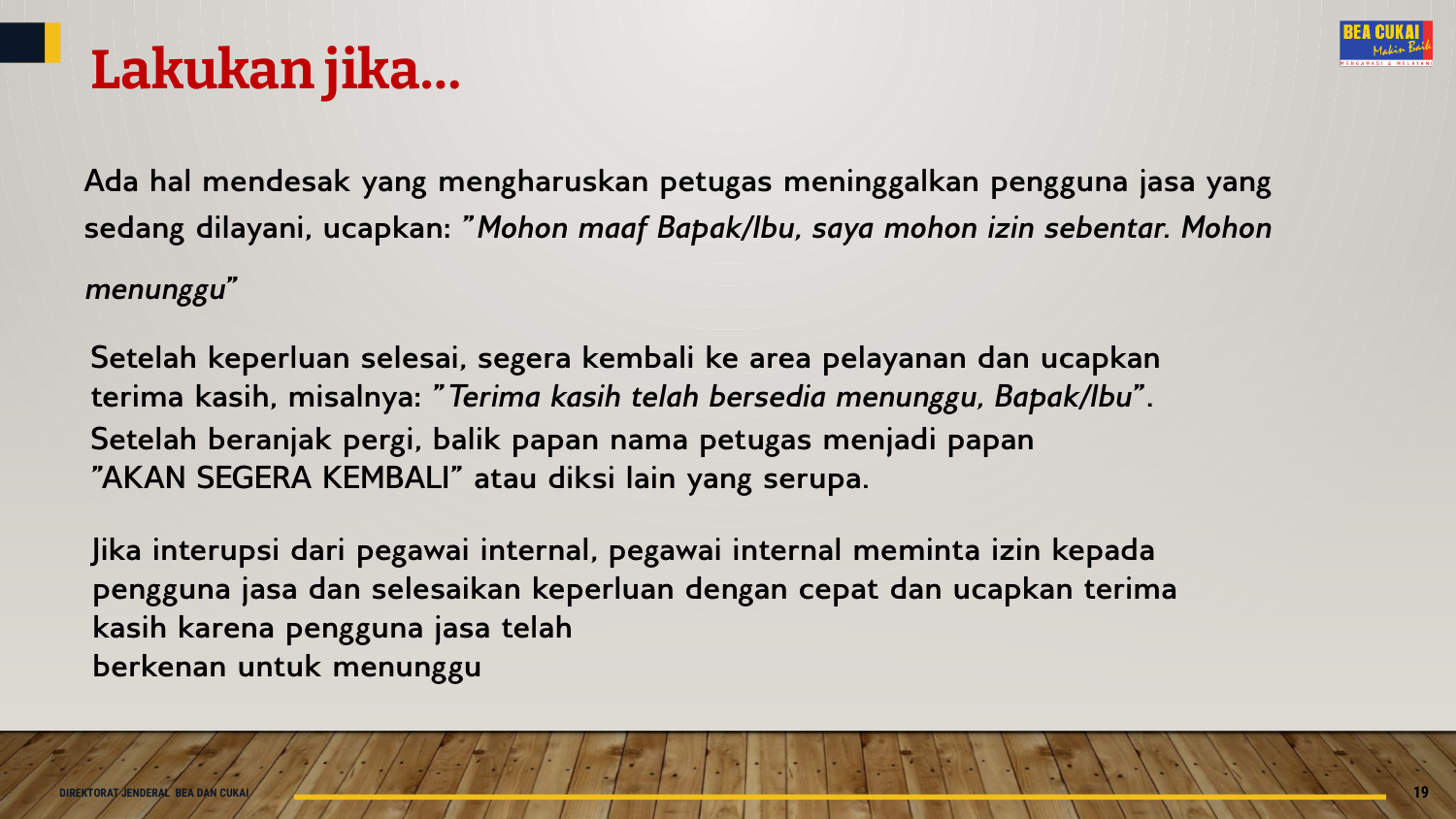

Lakukan jika…
Ada hal mendesak yang mengharuskan petugas meninggalkan pengguna jasa yang sedang dilayani, ucapkan: ”Mohon maaf Bapak/Ibu, saya mohon izin sebentar. Mohon
menunggu”

Setelah keperluan selesai, segera kembali ke area pelayanan dan ucapkan terima kasih, misalnya: ”Terima kasih telah bersedia menunggu, Bapak/Ibu”.
Setelah beranjak pergi, balik papan nama petugas menjadi papan ”AKAN SEGERA KEMBALI” atau diksi lain yang serupa.
Jika interupsi dari pegawai internal, pegawai internal meminta izin kepada pengguna jasa dan selesaikan keperluan dengan cepat dan ucapkan terima kasih karena pengguna jasa telah
berkenan untuk menunggu
19